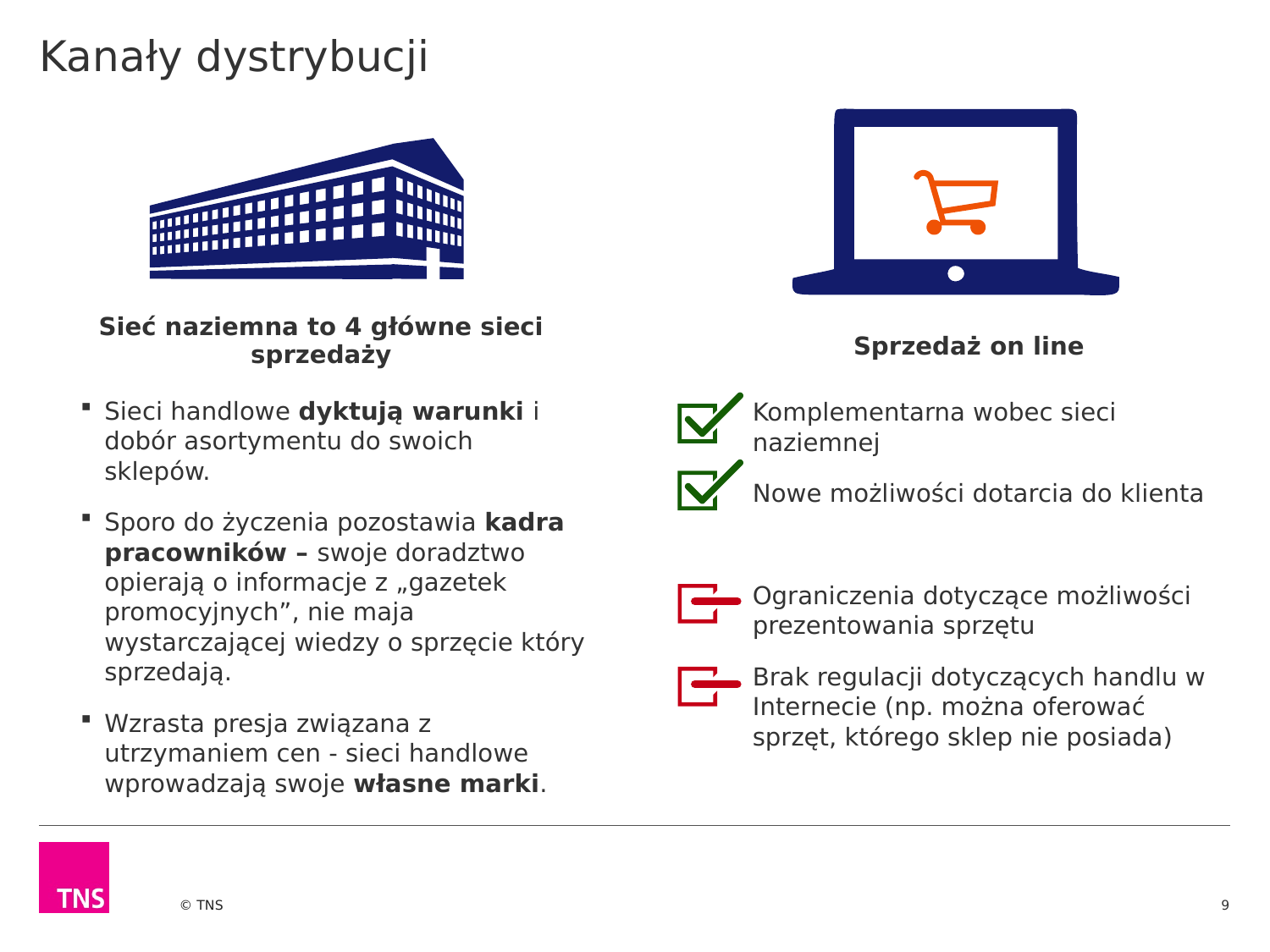

# Kanały dystrybucji

Sieć naziemna to 4 główne sieci sprzedaży
Sprzedaż on line

Sieci handlowe dyktują warunki i dobór asortymentu do swoich sklepów.
Sporo do życzenia pozostawia kadra pracowników – swoje doradztwo opierają o informacje z „gazetek promocyjnych”, nie maja wystarczającej wiedzy o sprzęcie który sprzedają.
Wzrasta presja związana z utrzymaniem cen - sieci handlowe wprowadzają swoje własne marki.
Komplementarna wobec sieci naziemnej
Nowe możliwości dotarcia do klienta

Ograniczenia dotyczące możliwości prezentowania sprzętu
Brak regulacji dotyczących handlu w Internecie (np. można oferować sprzęt, którego sklep nie posiada)

9